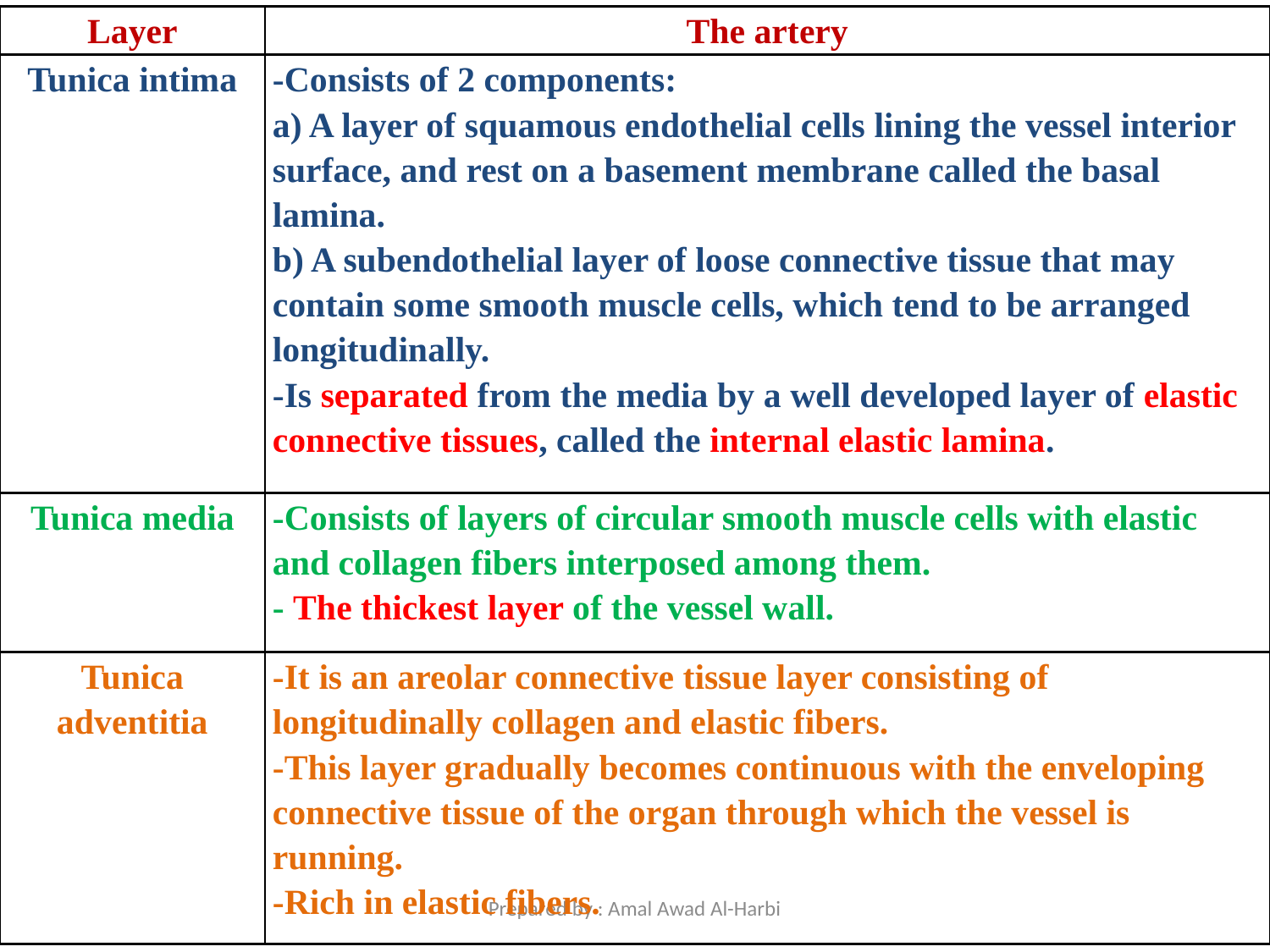

| Layer | The artery |
| --- | --- |
| Tunica intima | -Consists of 2 components: a) A layer of squamous endothelial cells lining the vessel interior surface, and rest on a basement membrane called the basal lamina. b) A subendothelial layer of loose connective tissue that may contain some smooth muscle cells, which tend to be arranged longitudinally. -Is separated from the media by a well developed layer of elastic connective tissues, called the internal elastic lamina. |
| Tunica media | -Consists of layers of circular smooth muscle cells with elastic and collagen fibers interposed among them. - The thickest layer of the vessel wall. |
| Tunica adventitia | -It is an areolar connective tissue layer consisting of longitudinally collagen and elastic fibers. -This layer gradually becomes continuous with the enveloping connective tissue of the organ through which the vessel is running. -Rich in elastic fibers. |
Prepared by : Amal Awad Al-Harbi